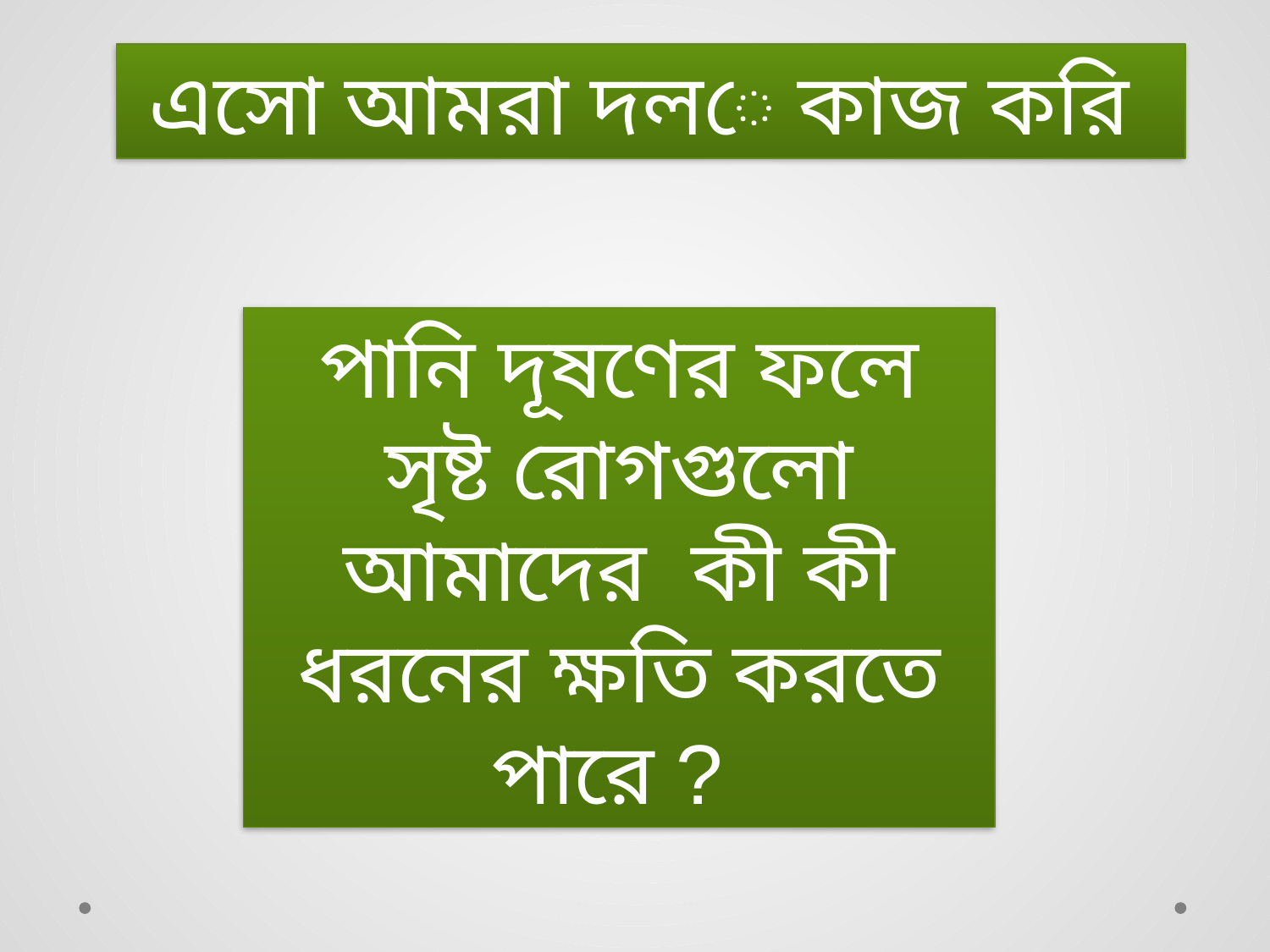

এসো আমরা দলে কাজ করি
পানি দূষণের ফলে সৃষ্ট রোগগুলো আমাদের  কী কী ধরনের ক্ষতি করতে পারে ?